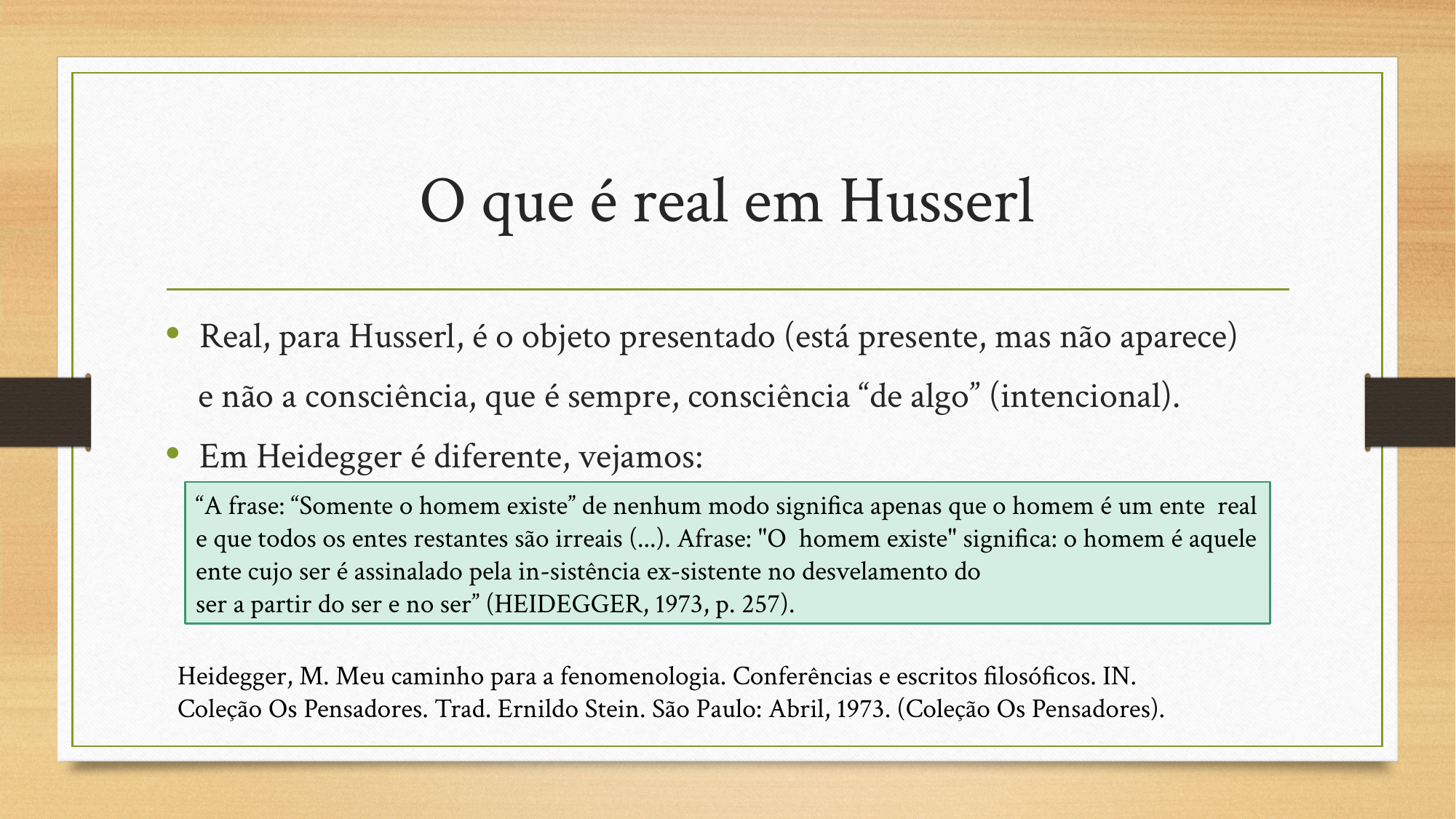

# O que é real em Husserl
Real, para Husserl, é o objeto presentado (está presente, mas não aparece)
    e não a consciência, que é sempre, consciência “de algo” (intencional).
Em Heidegger é diferente, vejamos:

“A frase: “Somente o homem existe” de nenhum modo significa apenas que o homem é um ente  real e que todos os entes restantes são irreais (...). Afrase: "O  homem existe" significa: o homem é aquele ente cujo ser é assinalado pela in-sistência ex-sistente no desvelamento do
ser a partir do ser e no ser” (HEIDEGGER, 1973, p. 257).
Heidegger, M. Meu caminho para a fenomenologia. Conferências e escritos filosóficos. IN.
Coleção Os Pensadores. Trad. Ernildo Stein. São Paulo: Abril, 1973. (Coleção Os Pensadores).